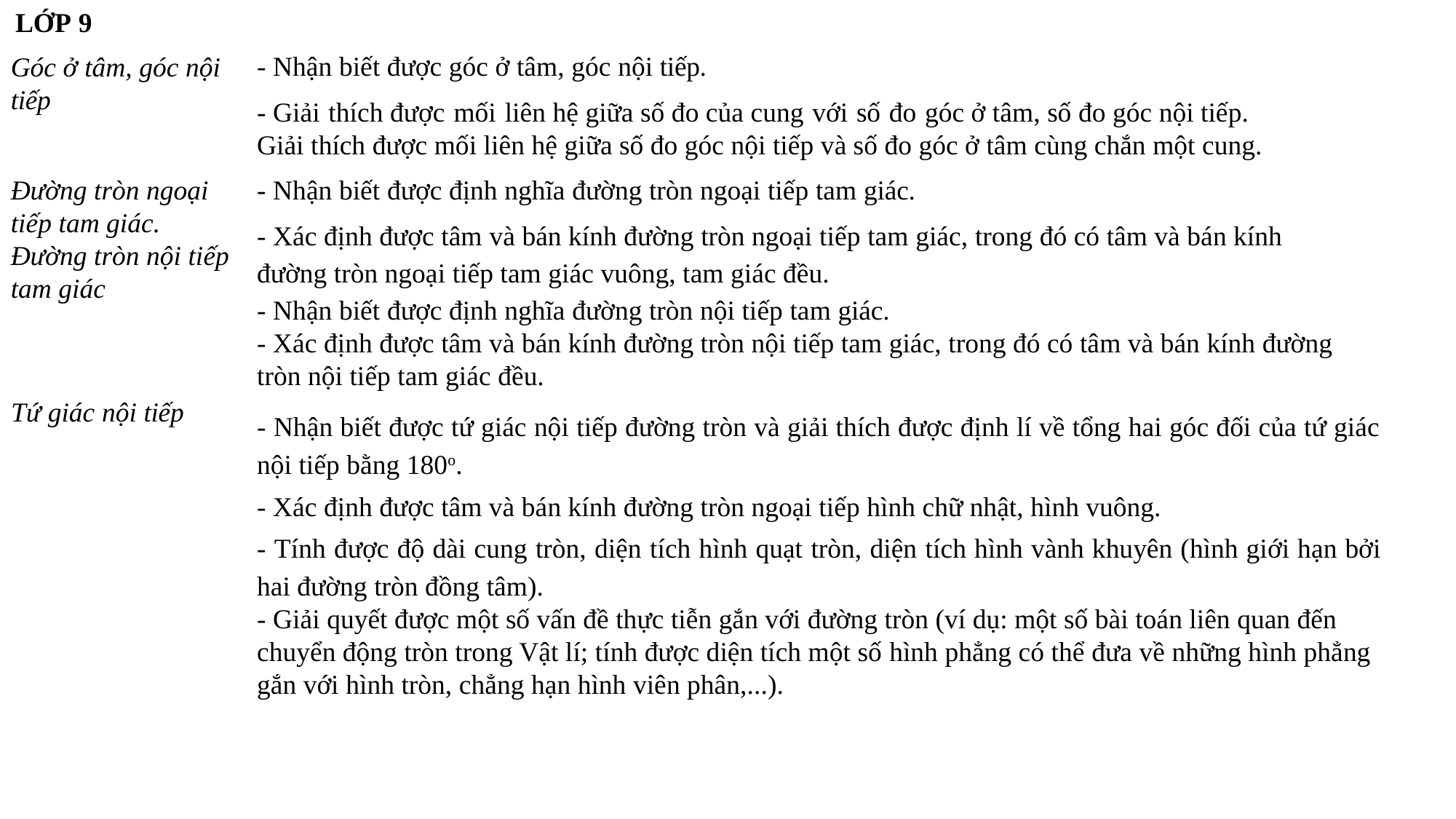

LỚP 9
- Nhận biết được góc ở tâm, góc nội tiếp.
- Giải thích được mối liên hệ giữa số đo của cung với số đo góc ở tâm, số đo góc nội tiếp.
Giải thích được mối liên hệ giữa số đo góc nội tiếp và số đo góc ở tâm cùng chắn một cung.
Góc ở tâm, góc nội tiếp
Đường tròn ngoại tiếp tam giác. Đường tròn nội tiếp tam giác
- Nhận biết được định nghĩa đường tròn ngoại tiếp tam giác.
- Xác định được tâm và bán kính đường tròn ngoại tiếp tam giác, trong đó có tâm và bán kính đường tròn ngoại tiếp tam giác vuông, tam giác đều.
- Nhận biết được định nghĩa đường tròn nội tiếp tam giác.
- Xác định được tâm và bán kính đường tròn nội tiếp tam giác, trong đó có tâm và bán kính đường tròn nội tiếp tam giác đều.
Tứ giác nội tiếp
- Nhận biết được tứ giác nội tiếp đường tròn và giải thích được định lí về tổng hai góc đối của tứ giác nội tiếp bằng 180o.
- Xác định được tâm và bán kính đường tròn ngoại tiếp hình chữ nhật, hình vuông.
- Tính được độ dài cung tròn, diện tích hình quạt tròn, diện tích hình vành khuyên (hình giới hạn bởi hai đường tròn đồng tâm).
- Giải quyết được một số vấn đề thực tiễn gắn với đường tròn (ví dụ: một số bài toán liên quan đến chuyển động tròn trong Vật lí; tính được diện tích một số hình phẳng có thể đưa về những hình phẳng gắn với hình tròn, chẳng hạn hình viên phân,...).